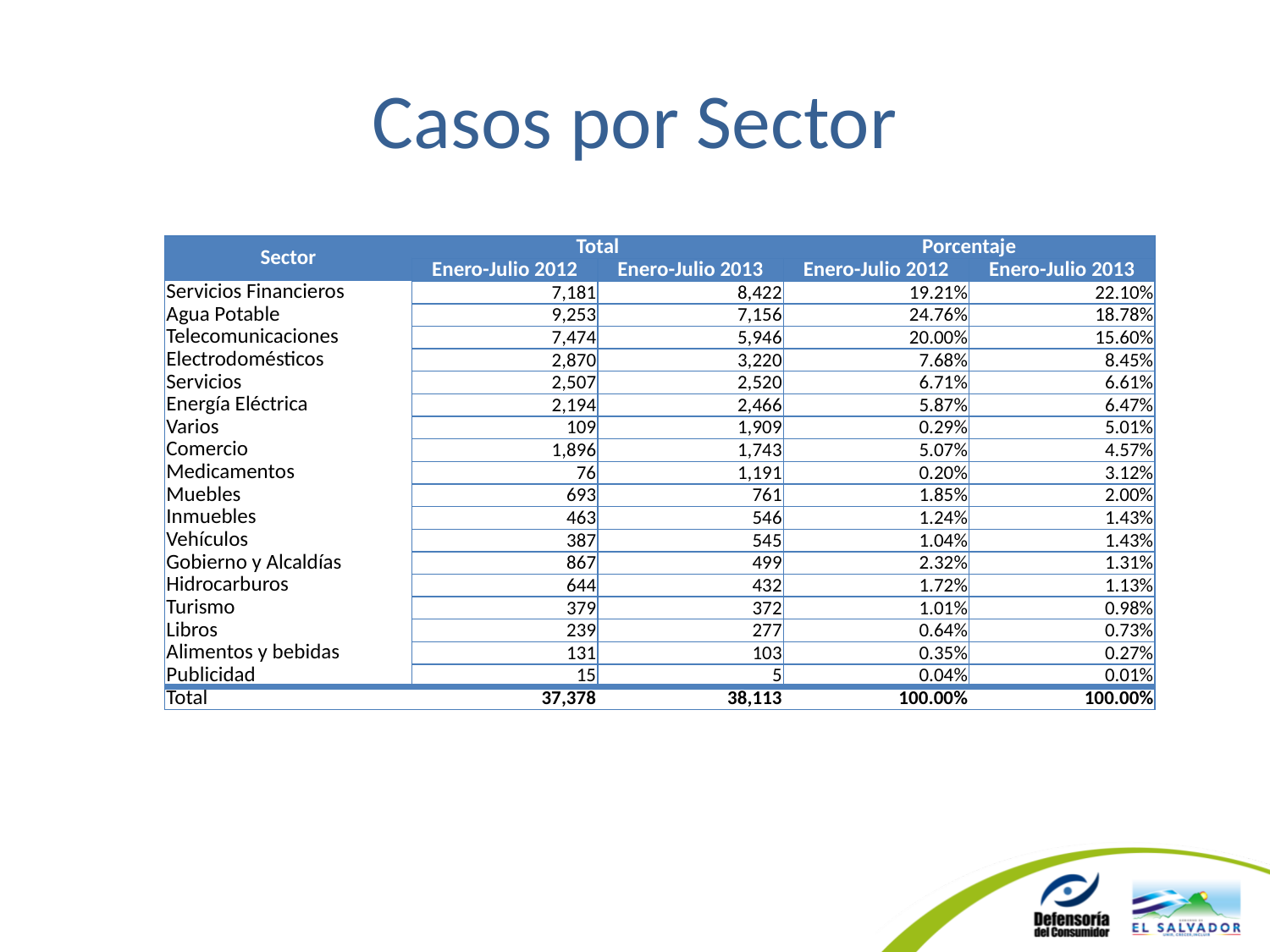

# Casos por Sector
| Sector | Total |  | Porcentaje |  |
| --- | --- | --- | --- | --- |
|  | Enero-Julio 2012 | Enero-Julio 2013 | Enero-Julio 2012 | Enero-Julio 2013 |
| Servicios Financieros | 7,181 | 8,422 | 19.21% | 22.10% |
| Agua Potable | 9,253 | 7,156 | 24.76% | 18.78% |
| Telecomunicaciones | 7,474 | 5,946 | 20.00% | 15.60% |
| Electrodomésticos | 2,870 | 3,220 | 7.68% | 8.45% |
| Servicios | 2,507 | 2,520 | 6.71% | 6.61% |
| Energía Eléctrica | 2,194 | 2,466 | 5.87% | 6.47% |
| Varios | 109 | 1,909 | 0.29% | 5.01% |
| Comercio | 1,896 | 1,743 | 5.07% | 4.57% |
| Medicamentos | 76 | 1,191 | 0.20% | 3.12% |
| Muebles | 693 | 761 | 1.85% | 2.00% |
| Inmuebles | 463 | 546 | 1.24% | 1.43% |
| Vehículos | 387 | 545 | 1.04% | 1.43% |
| Gobierno y Alcaldías | 867 | 499 | 2.32% | 1.31% |
| Hidrocarburos | 644 | 432 | 1.72% | 1.13% |
| Turismo | 379 | 372 | 1.01% | 0.98% |
| Libros | 239 | 277 | 0.64% | 0.73% |
| Alimentos y bebidas | 131 | 103 | 0.35% | 0.27% |
| Publicidad | 15 | 5 | 0.04% | 0.01% |
| Total | 37,378 | 38,113 | 100.00% | 100.00% |